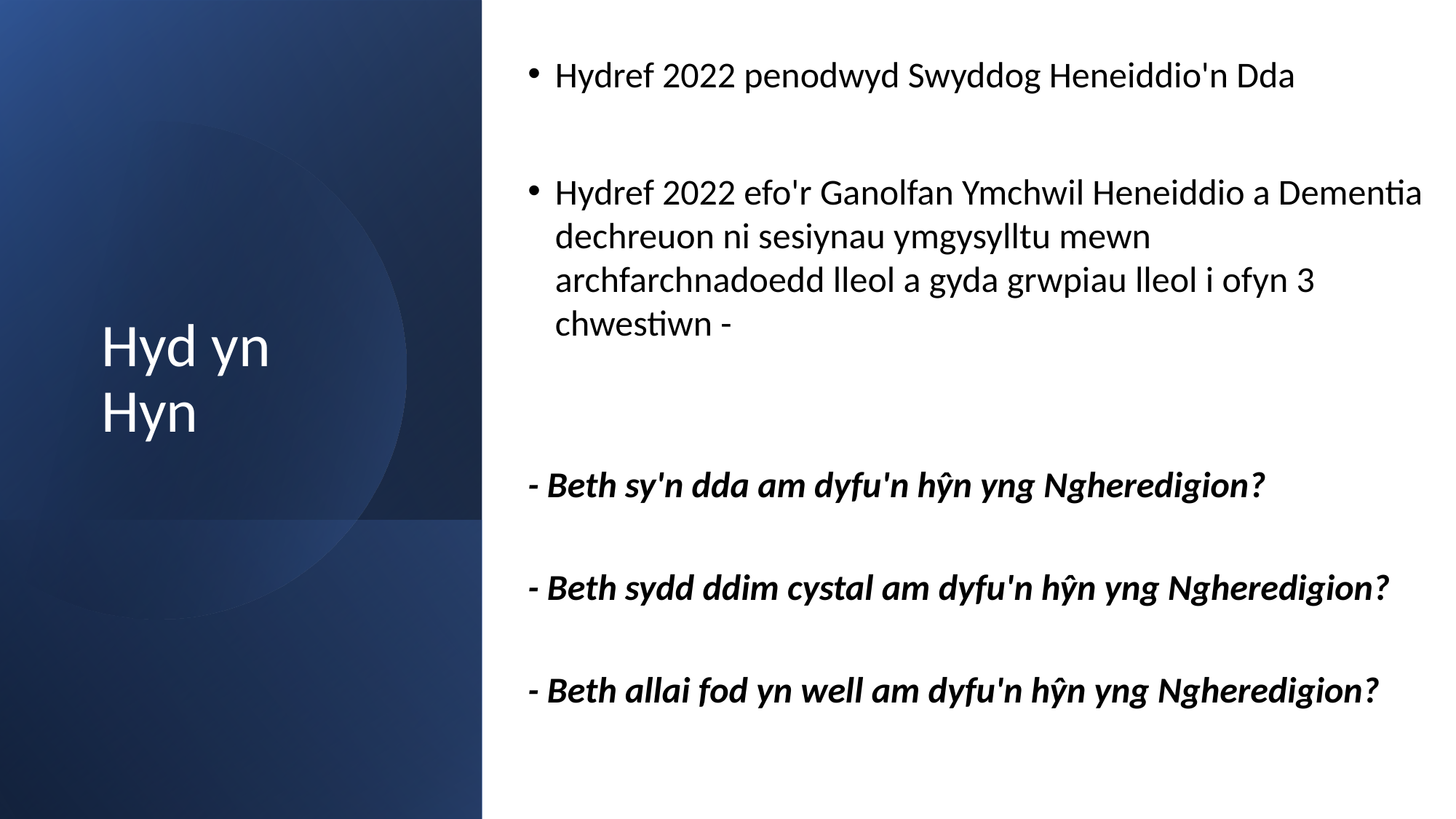

Hydref 2022 penodwyd Swyddog Heneiddio'n Dda

Hydref 2022 efo'r Ganolfan Ymchwil Heneiddio a Dementia dechreuon ni sesiynau ymgysylltu mewn archfarchnadoedd lleol a gyda grwpiau lleol i ofyn 3 chwestiwn -

- Beth sy'n dda am dyfu'n hŷn yng Ngheredigion?
- Beth sydd ddim cystal am dyfu'n hŷn yng Ngheredigion?
- Beth allai fod yn well am dyfu'n hŷn yng Ngheredigion?

# Hyd yn Hyn